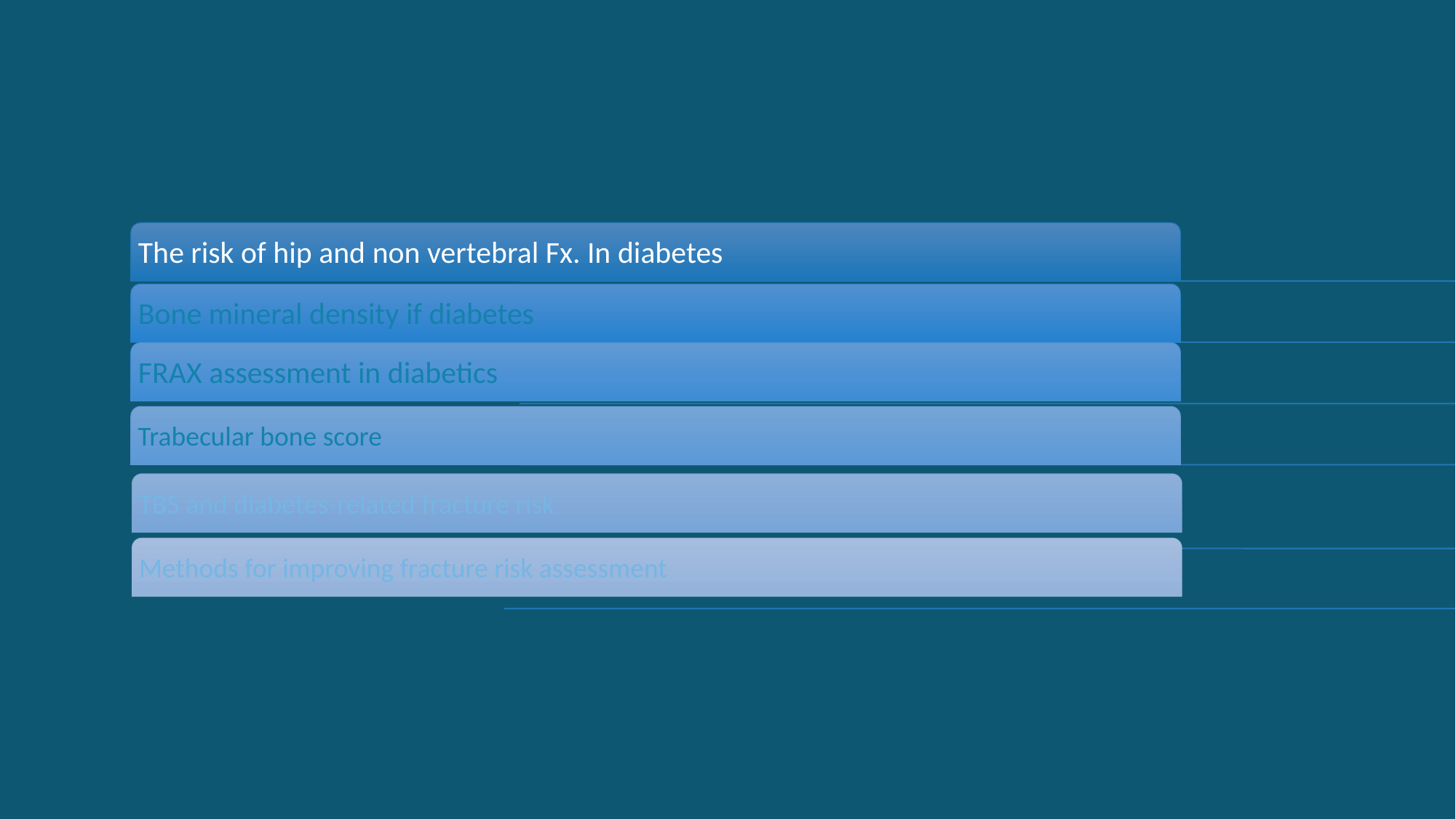

The risk of hip and non vertebral Fx. In diabetes
Bone mineral density if diabetes
FRAX assessment in diabetics

Trabecular bone score

TBS and diabetes-related fracture risk
Methods for improving fracture risk assessment